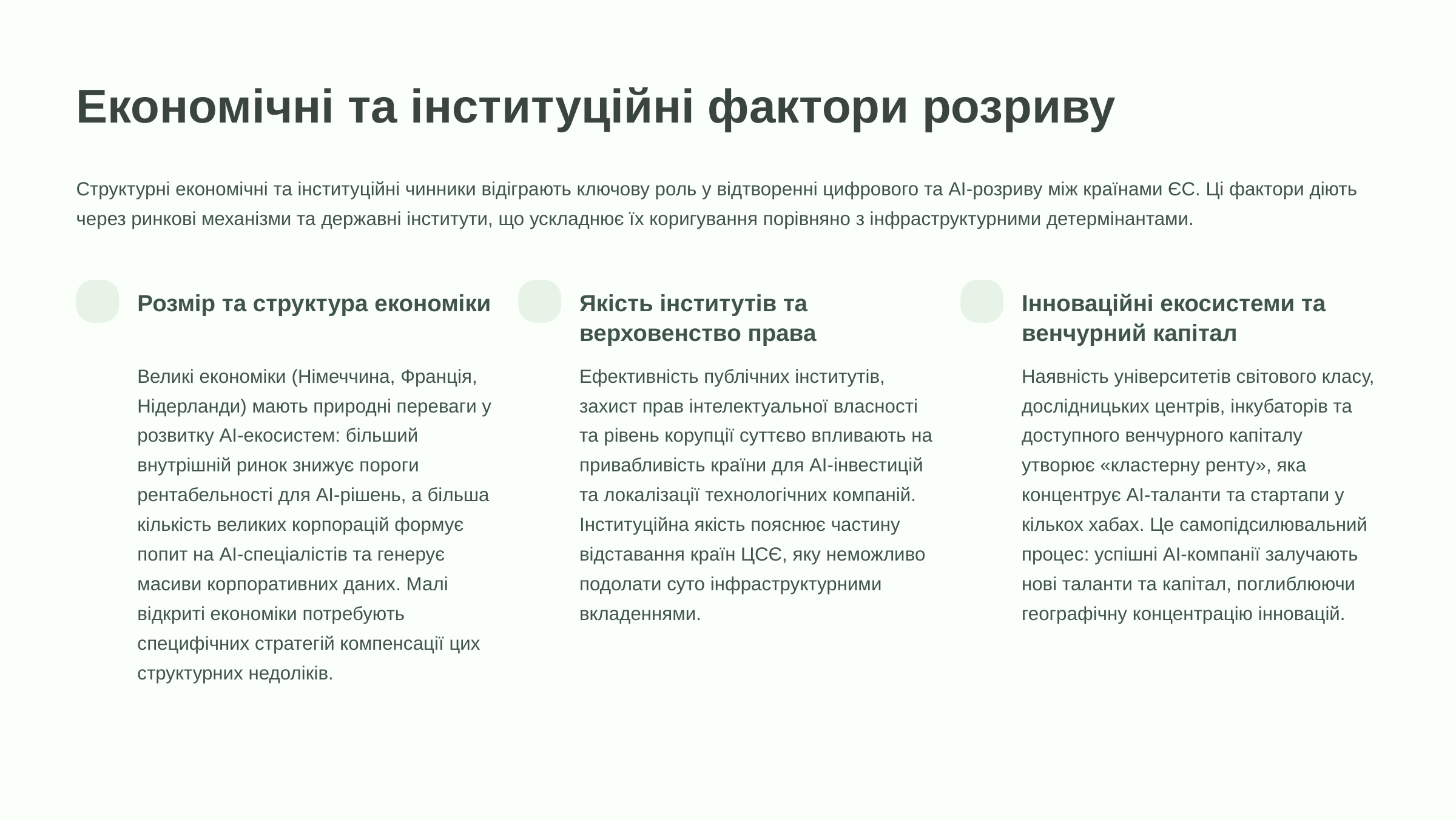

Економічні та інституційні фактори розриву
Структурні економічні та інституційні чинники відіграють ключову роль у відтворенні цифрового та AI-розриву між країнами ЄС. Ці фактори діють через ринкові механізми та державні інститути, що ускладнює їх коригування порівняно з інфраструктурними детермінантами.

Розмір та структура економіки
Якість інститутів та верховенство права
Інноваційні екосистеми та венчурний капітал
Великі економіки (Німеччина, Франція, Нідерланди) мають природні переваги у розвитку AI-екосистем: більший внутрішній ринок знижує пороги рентабельності для AI-рішень, а більша кількість великих корпорацій формує попит на AI-спеціалістів та генерує масиви корпоративних даних. Малі відкриті економіки потребують специфічних стратегій компенсації цих структурних недоліків.
Ефективність публічних інститутів, захист прав інтелектуальної власності та рівень корупції суттєво впливають на привабливість країни для AI-інвестицій та локалізації технологічних компаній. Інституційна якість пояснює частину відставання країн ЦСЄ, яку неможливо подолати суто інфраструктурними вкладеннями.
Наявність університетів світового класу, дослідницьких центрів, інкубаторів та доступного венчурного капіталу утворює «кластерну ренту», яка концентрує AI-таланти та стартапи у кількох хабах. Це самопідсилювальний процес: успішні AI-компанії залучають нові таланти та капітал, поглиблюючи географічну концентрацію інновацій.